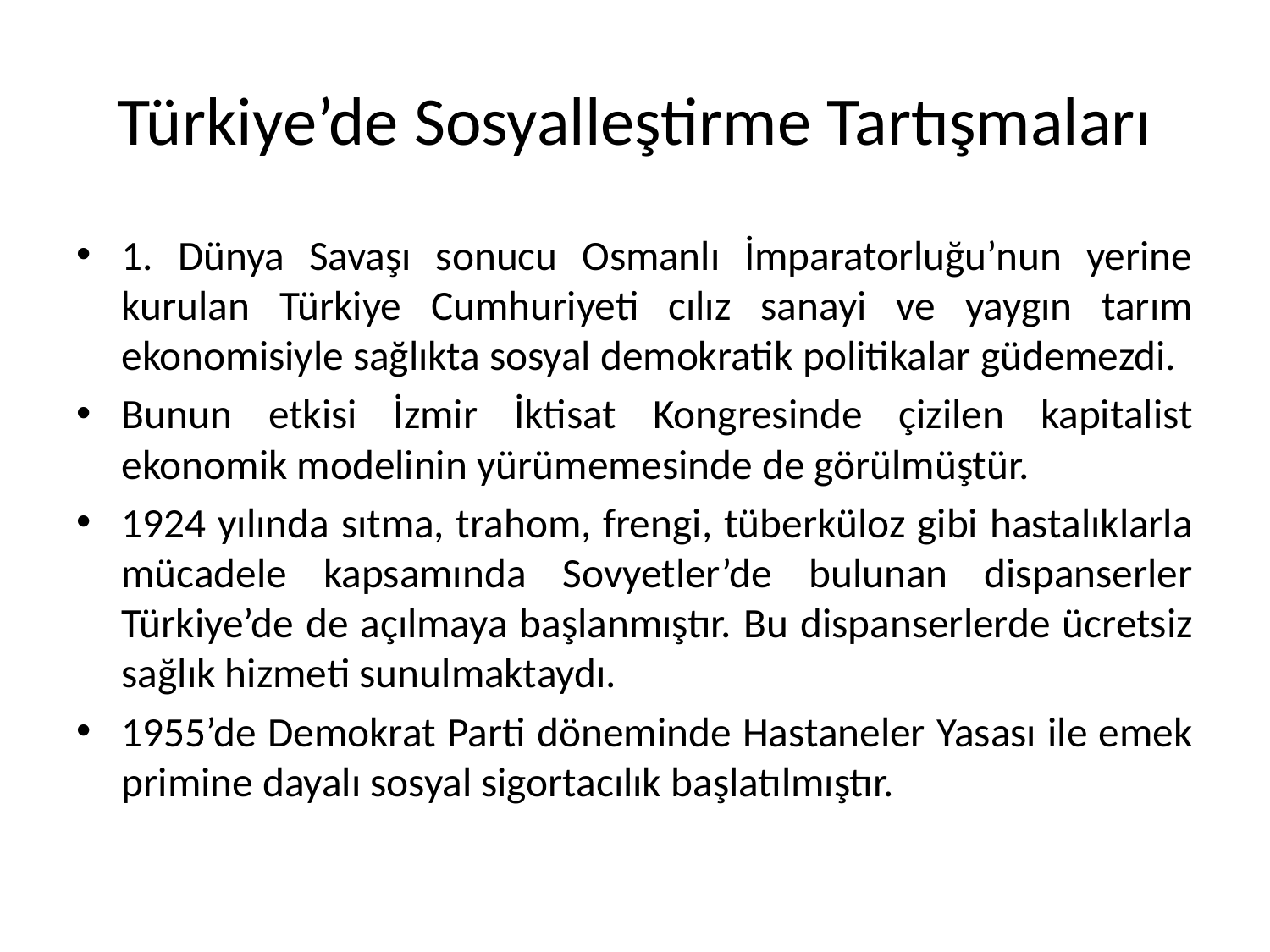

# Türkiye’de Sosyalleştirme Tartışmaları
1. Dünya Savaşı sonucu Osmanlı İmparatorluğu’nun yerine kurulan Türkiye Cumhuriyeti cılız sanayi ve yaygın tarım ekonomisiyle sağlıkta sosyal demokratik politikalar güdemezdi.
Bunun etkisi İzmir İktisat Kongresinde çizilen kapitalist ekonomik modelinin yürümemesinde de görülmüştür.
1924 yılında sıtma, trahom, frengi, tüberküloz gibi hastalıklarla mücadele kapsamında Sovyetler’de bulunan dispanserler Türkiye’de de açılmaya başlanmıştır. Bu dispanserlerde ücretsiz sağlık hizmeti sunulmaktaydı.
1955’de Demokrat Parti döneminde Hastaneler Yasası ile emek primine dayalı sosyal sigortacılık başlatılmıştır.